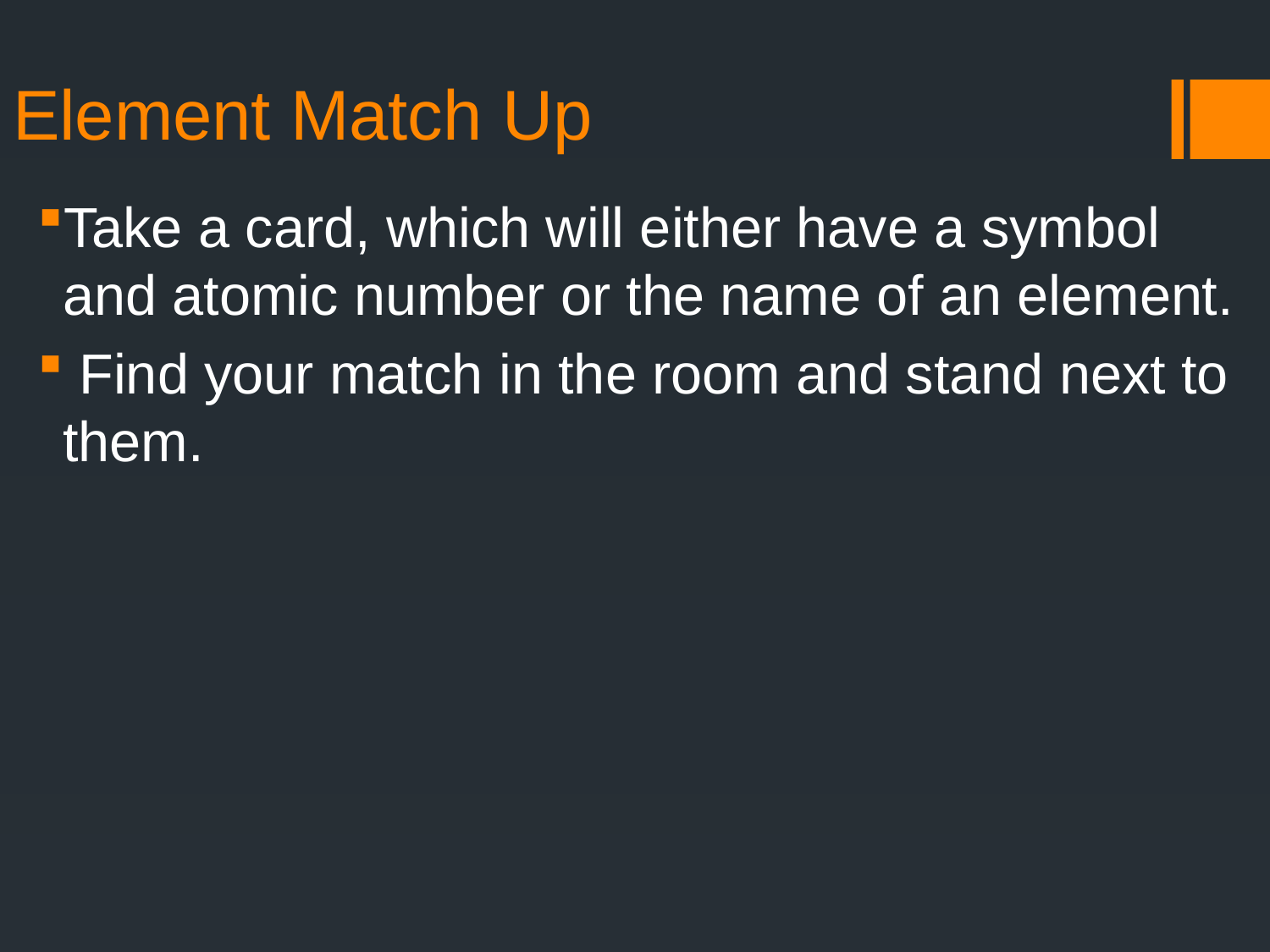

# Element Match Up
Take a card, which will either have a symbol and atomic number or the name of an element.
 Find your match in the room and stand next to them.